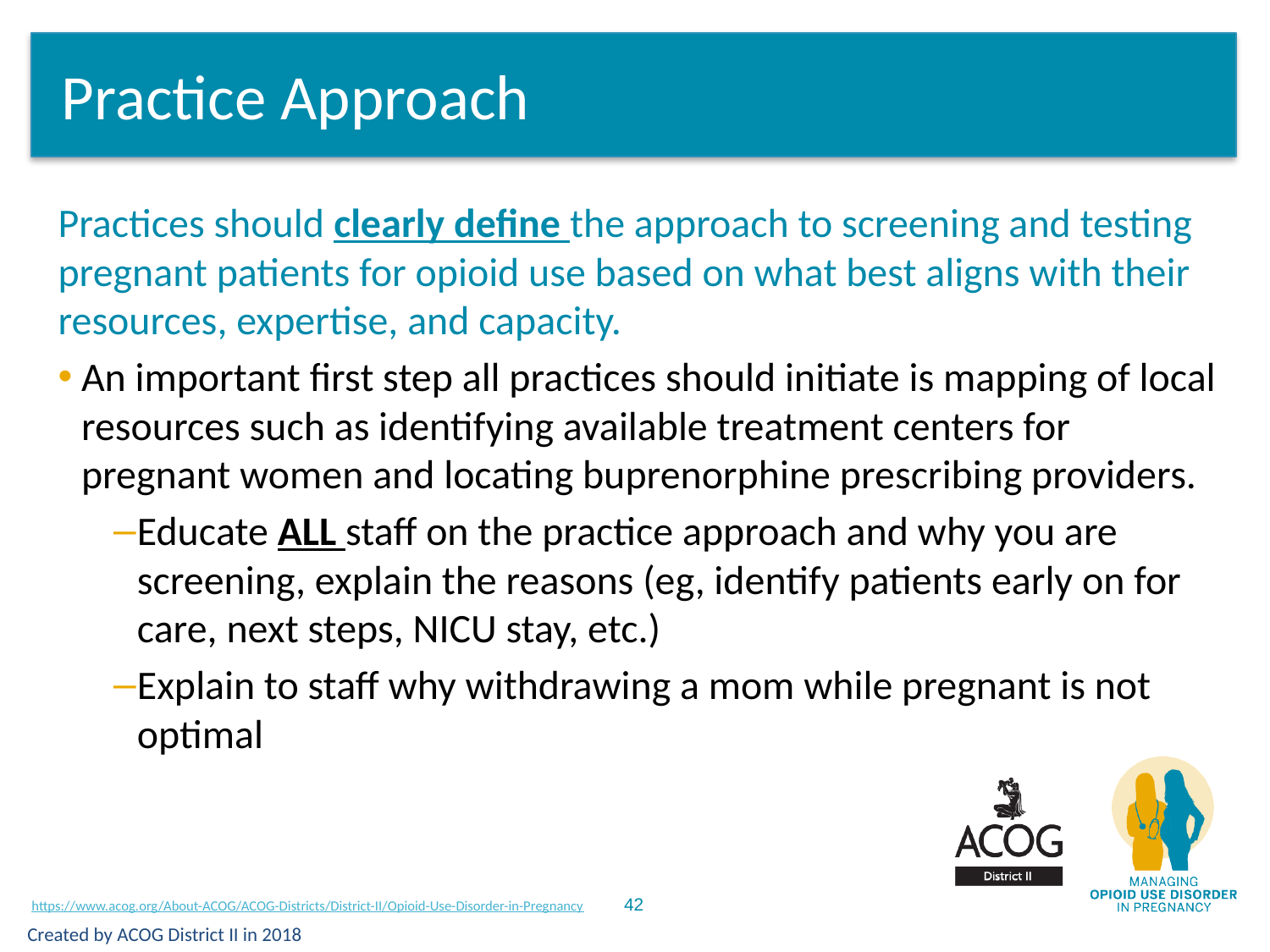

# Practice Approach
Practices should clearly define the approach to screening and testing pregnant patients for opioid use based on what best aligns with their resources, expertise, and capacity.
An important first step all practices should initiate is mapping of local resources such as identifying available treatment centers for pregnant women and locating buprenorphine prescribing providers.
Educate ALL staff on the practice approach and why you are screening, explain the reasons (eg, identify patients early on for care, next steps, NICU stay, etc.)
Explain to staff why withdrawing a mom while pregnant is not optimal

Created by ACOG District II in 2018